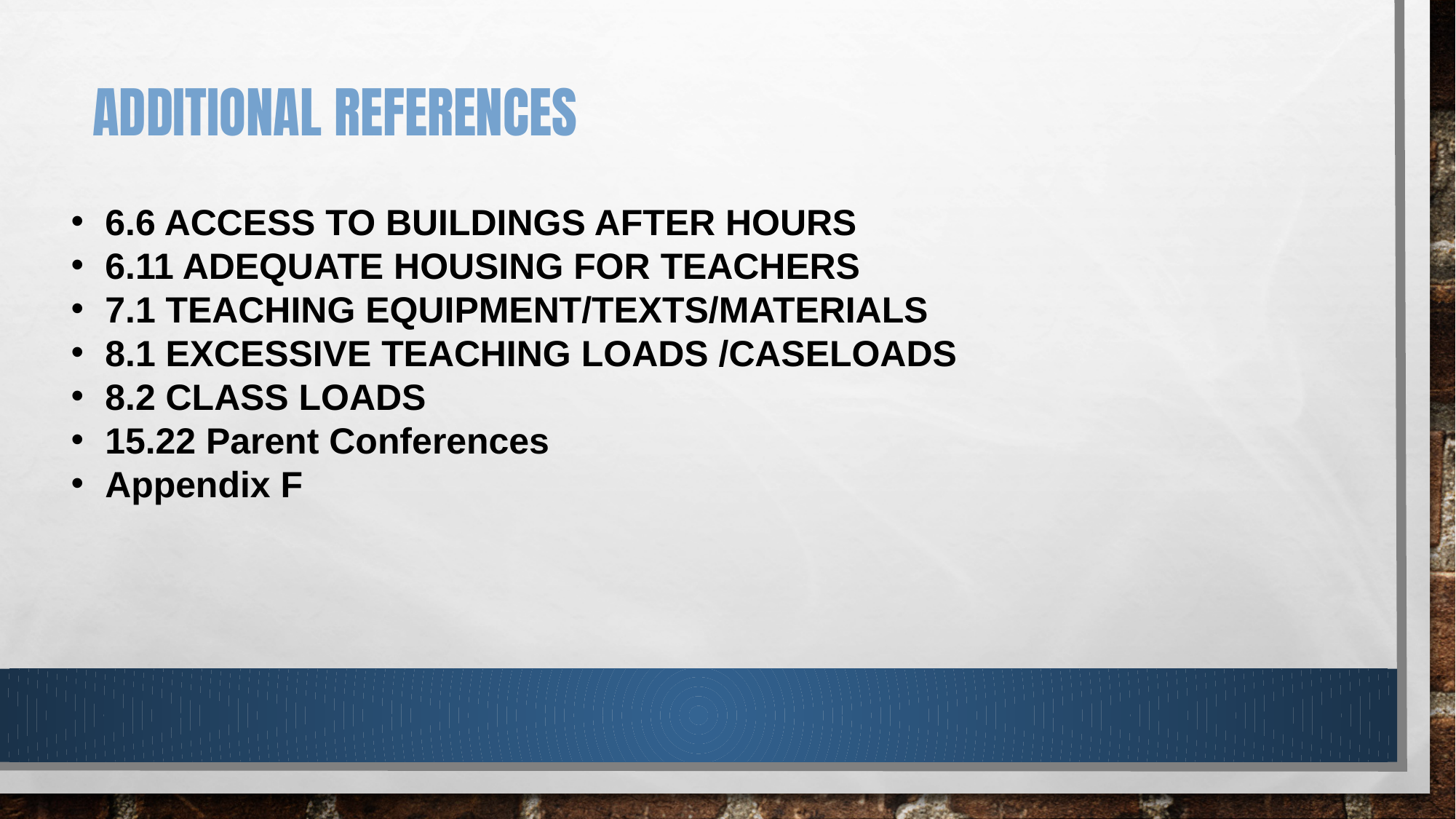

# Additional References
6.6 ACCESS TO BUILDINGS AFTER HOURS
6.11 ADEQUATE HOUSING FOR TEACHERS
7.1 TEACHING EQUIPMENT/TEXTS/MATERIALS
8.1 EXCESSIVE TEACHING LOADS /CASELOADS
8.2 CLASS LOADS
15.22 Parent Conferences
Appendix F